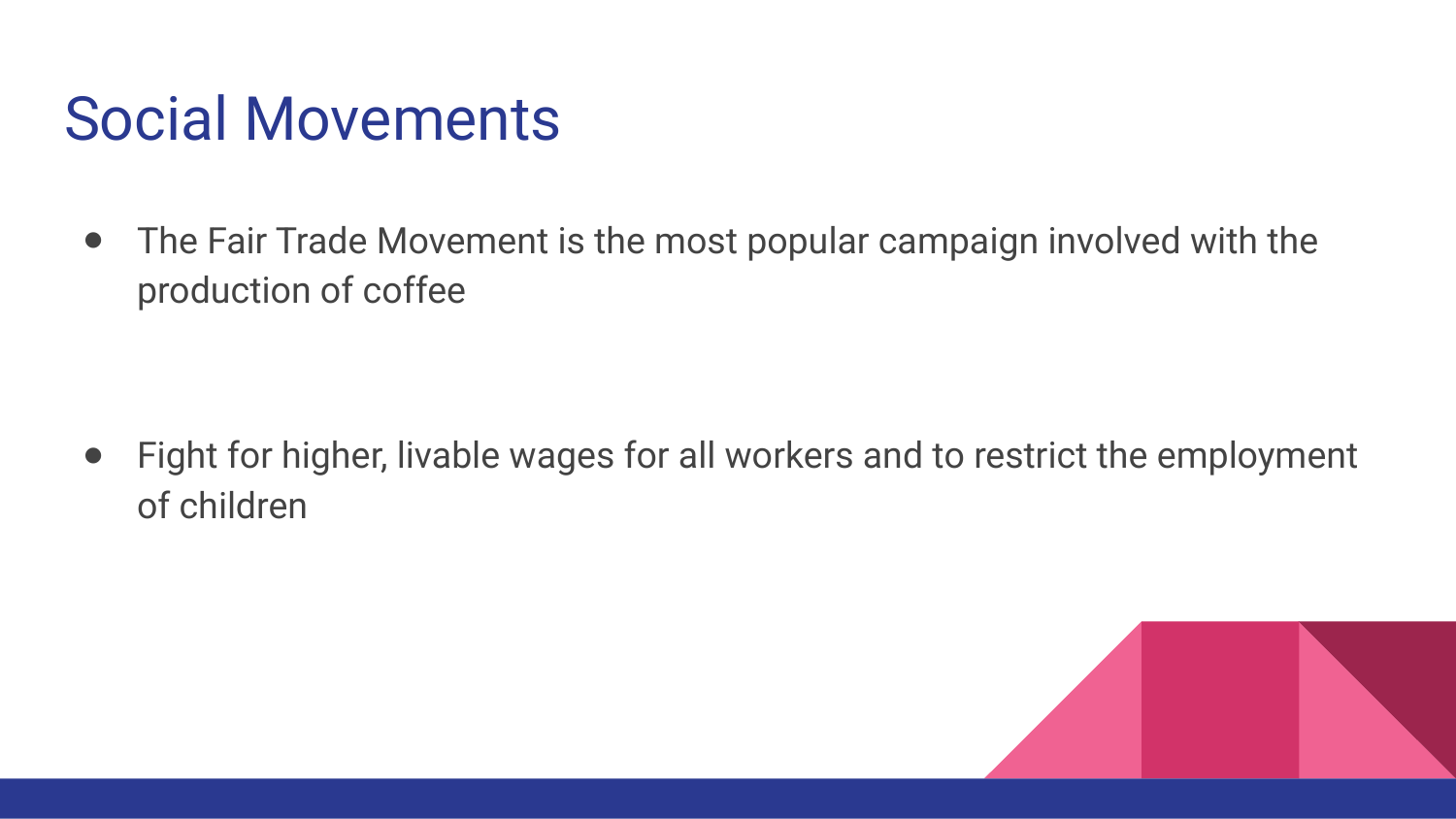

# Social Movements
The Fair Trade Movement is the most popular campaign involved with the production of coffee

Fight for higher, livable wages for all workers and to restrict the employment of children